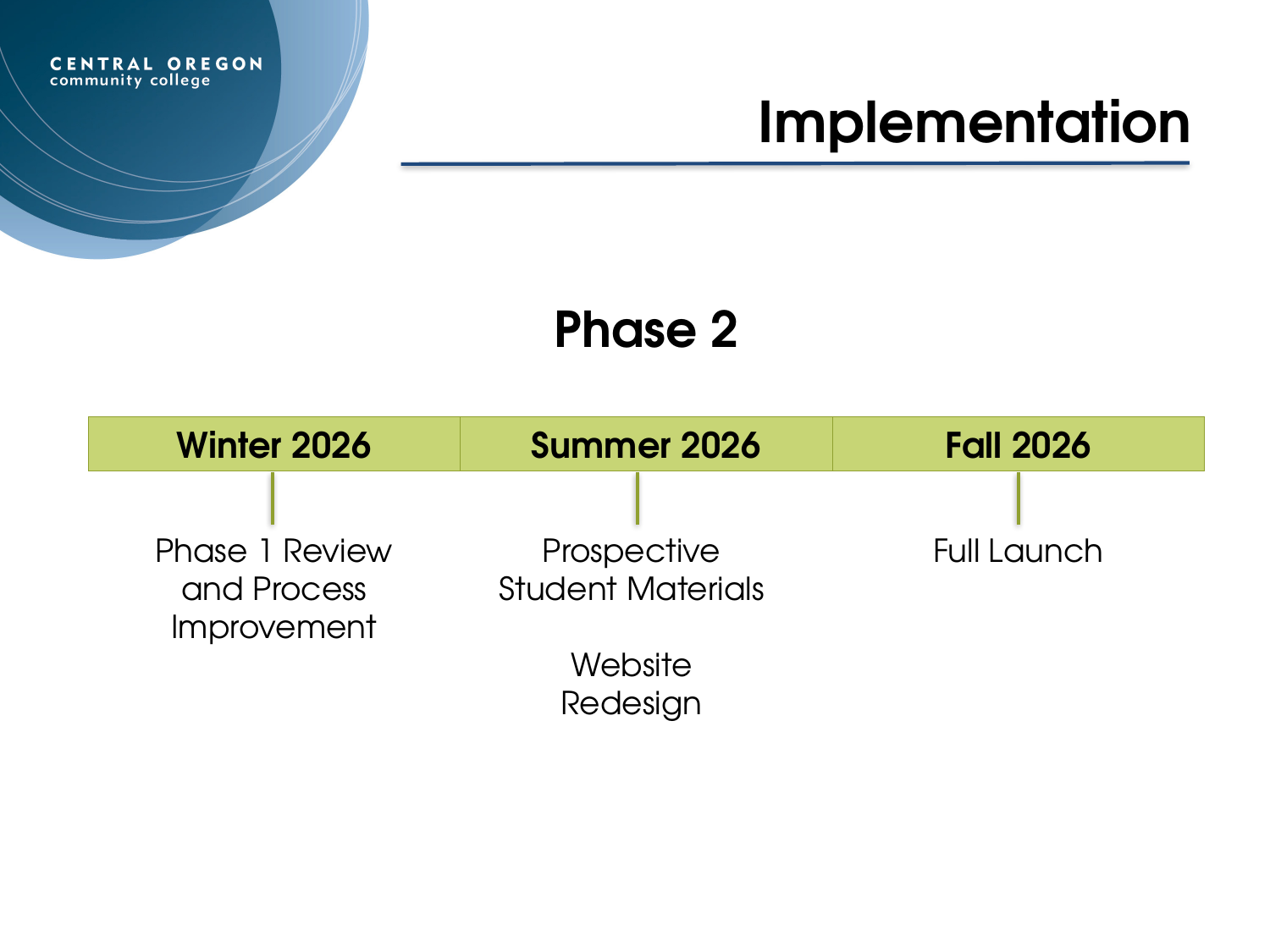

Implementation
Phase 2
Winter 2026
Summer 2026
Fall 2026
Prospective Student Materials

Website Redesign
Phase 1 Review and Process Improvement
Full Launch